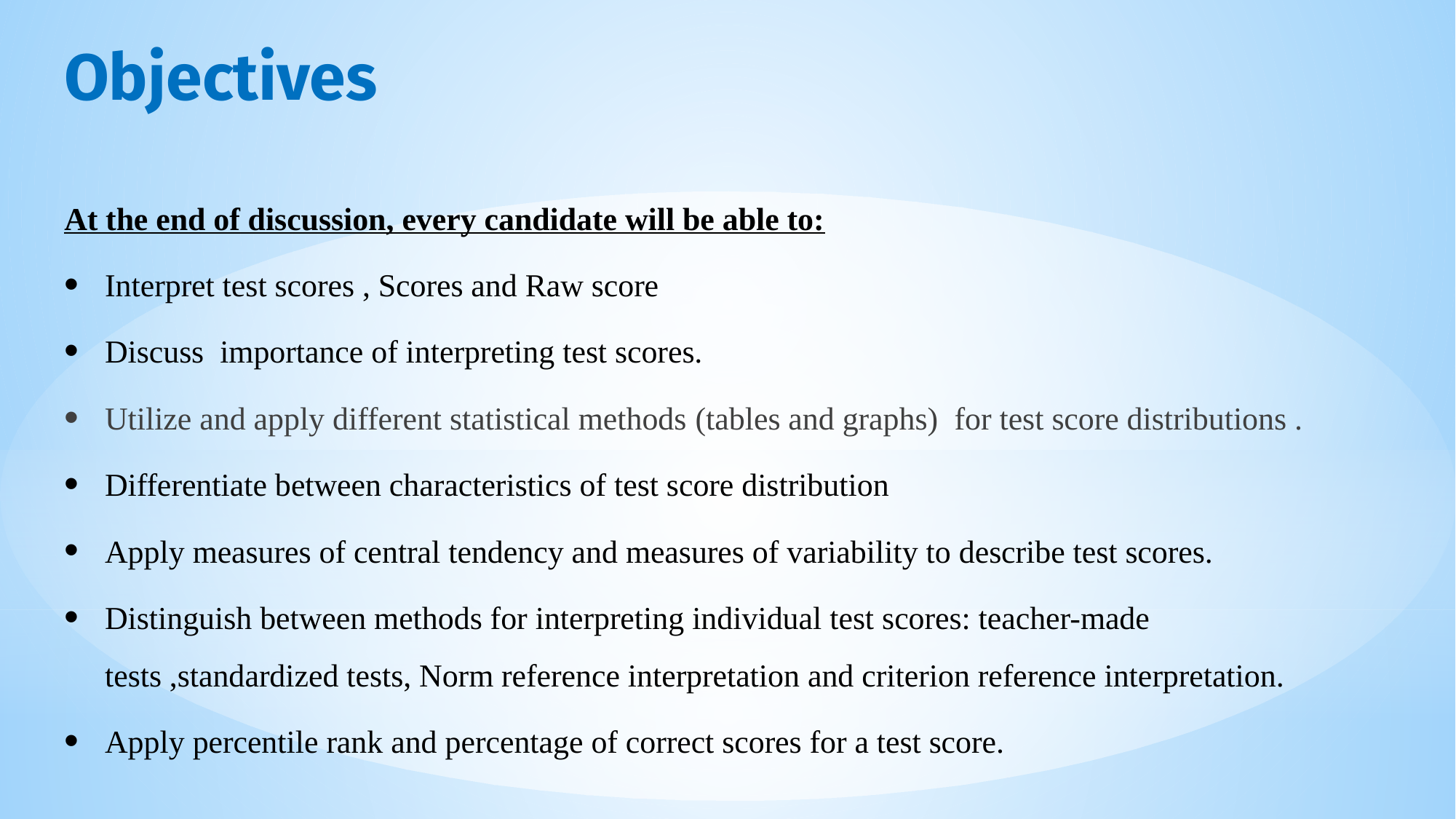

# Objectives
At the end of discussion, every candidate will be able to:
Interpret test scores , Scores and Raw score
Discuss  importance of interpreting test scores.
Utilize and apply different statistical methods (tables and graphs)  for test score distributions .
Differentiate between characteristics of test score distribution
Apply measures of central tendency and measures of variability to describe test scores.
Distinguish between methods for interpreting individual test scores: teacher-made tests ,standardized tests, Norm reference interpretation and criterion reference interpretation.
Apply percentile rank and percentage of correct scores for a test score.